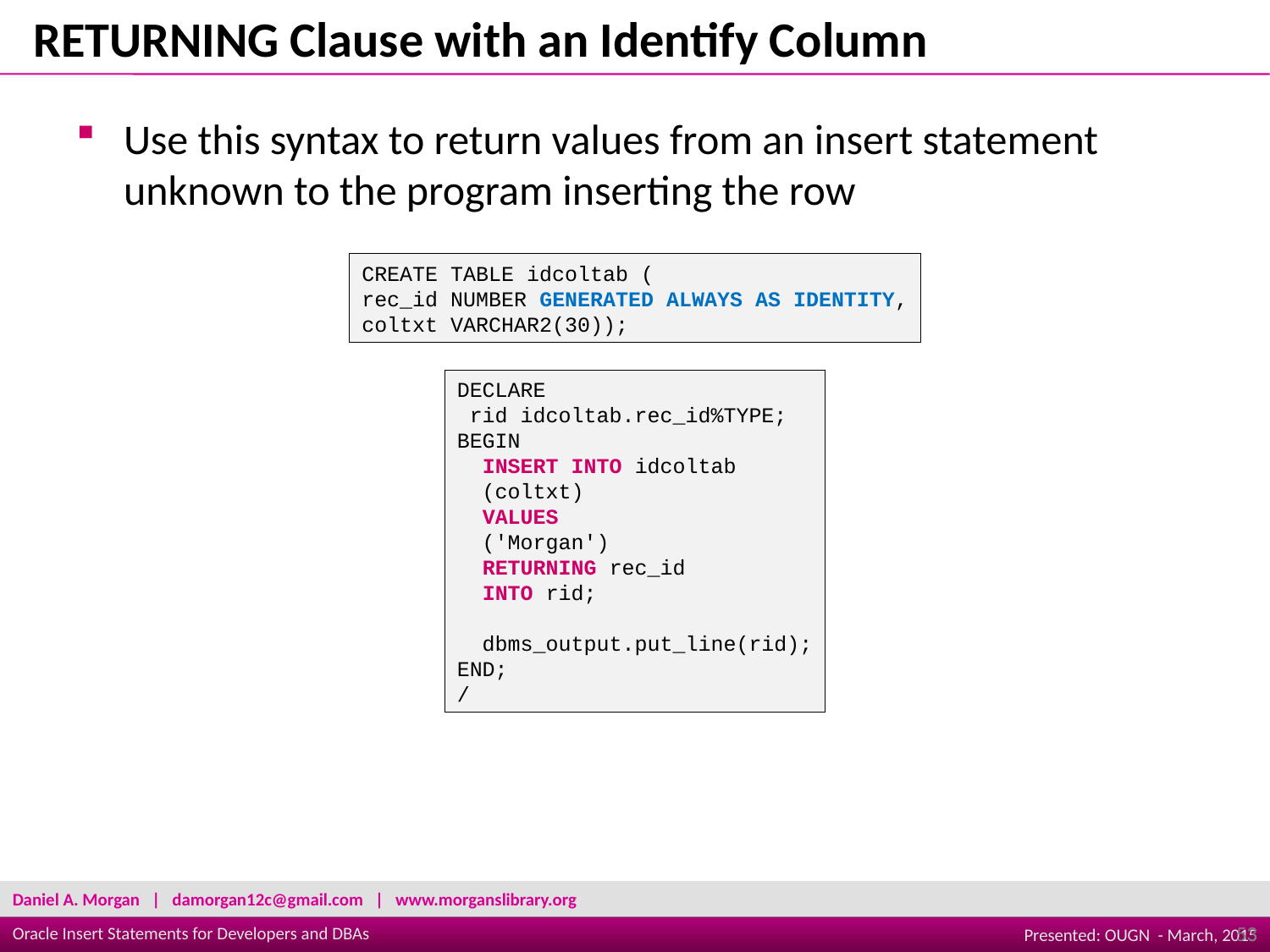

RETURNING Clause with an Identify Column
Use this syntax to return values from an insert statement unknown to the program inserting the row
CREATE TABLE idcoltab (
rec_id NUMBER GENERATED ALWAYS AS IDENTITY,
coltxt VARCHAR2(30));
DECLARE
 rid idcoltab.rec_id%TYPE;
BEGIN
  INSERT INTO idcoltab
  (coltxt)
  VALUES
  ('Morgan')
  RETURNING rec_id
  INTO rid;
  dbms_output.put_line(rid);
END;
/